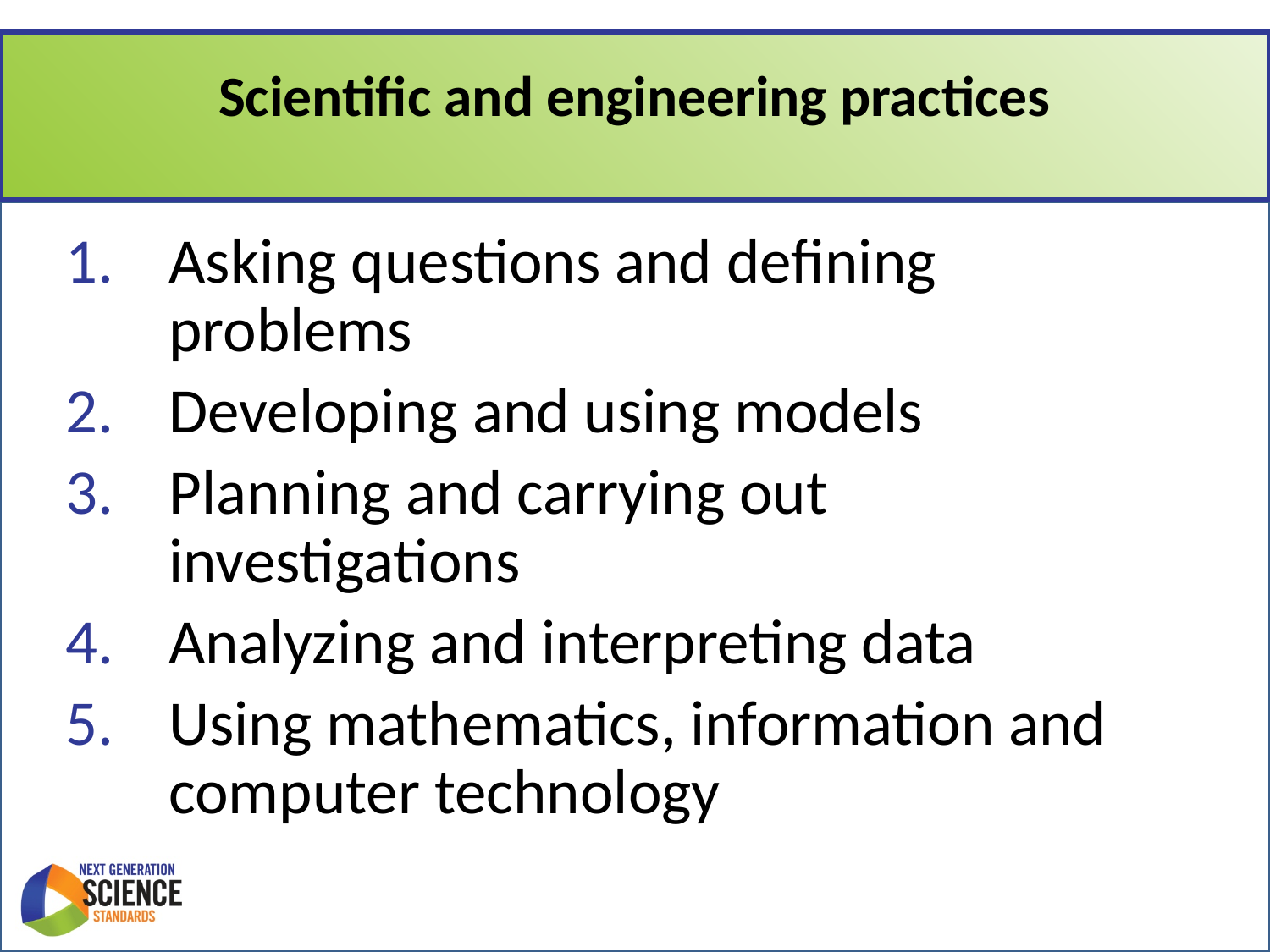

# Scientific and engineering practices
Asking questions and defining problems
Developing and using models
Planning and carrying out investigations
Analyzing and interpreting data
Using mathematics, information and computer technology